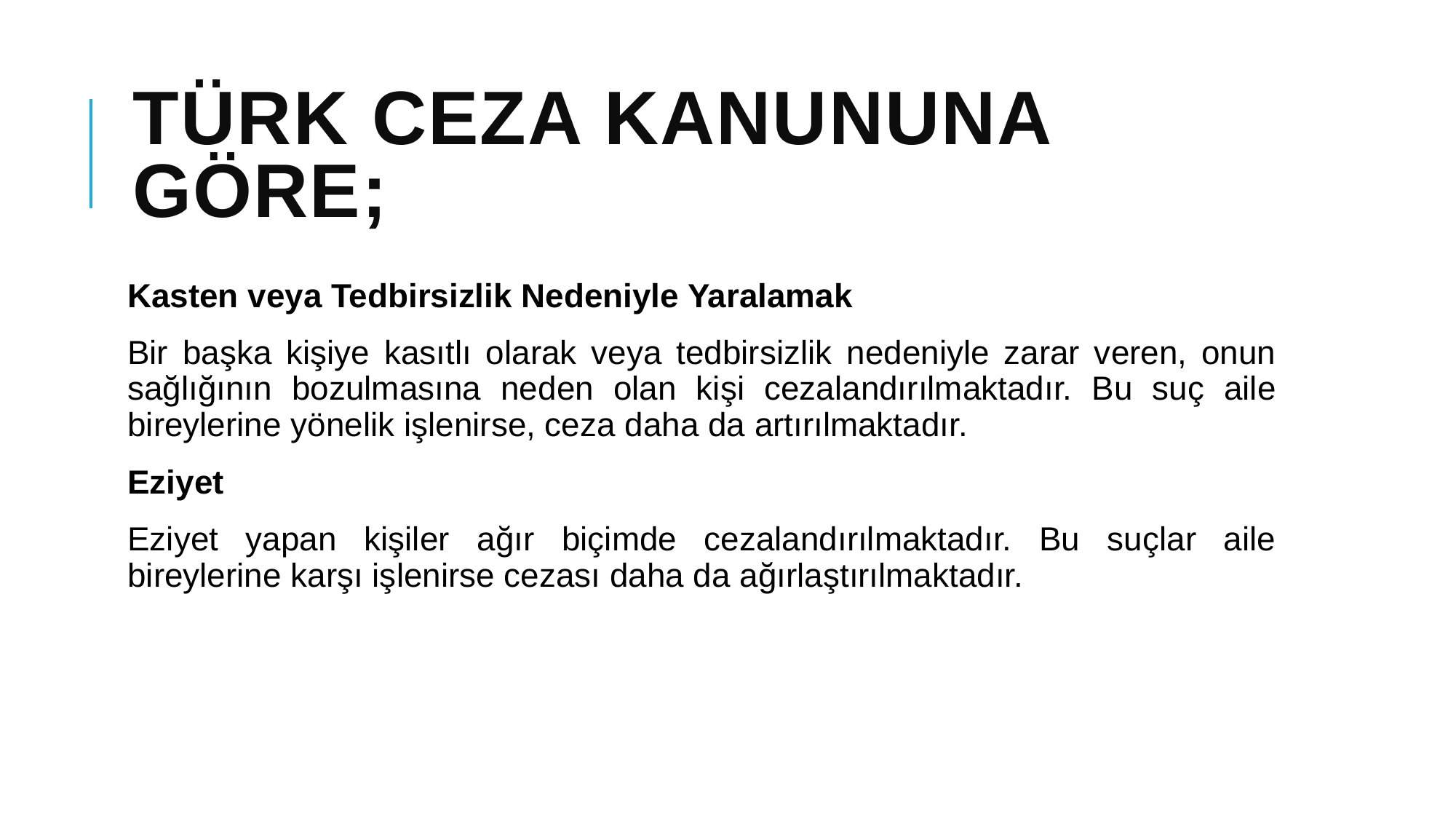

# Türk Ceza Kanununa Göre;
Kasten veya Tedbirsizlik Nedeniyle Yaralamak
Bir başka kişiye kasıtlı olarak veya tedbirsizlik nedeniyle zarar veren, onun sağlığının bozulmasına neden olan kişi cezalandırılmaktadır. Bu suç aile bireylerine yönelik işlenirse, ceza daha da artırılmaktadır.
Eziyet
Eziyet yapan kişiler ağır biçimde cezalandırılmaktadır. Bu suçlar aile bireylerine karşı işlenirse cezası daha da ağırlaştırılmaktadır.